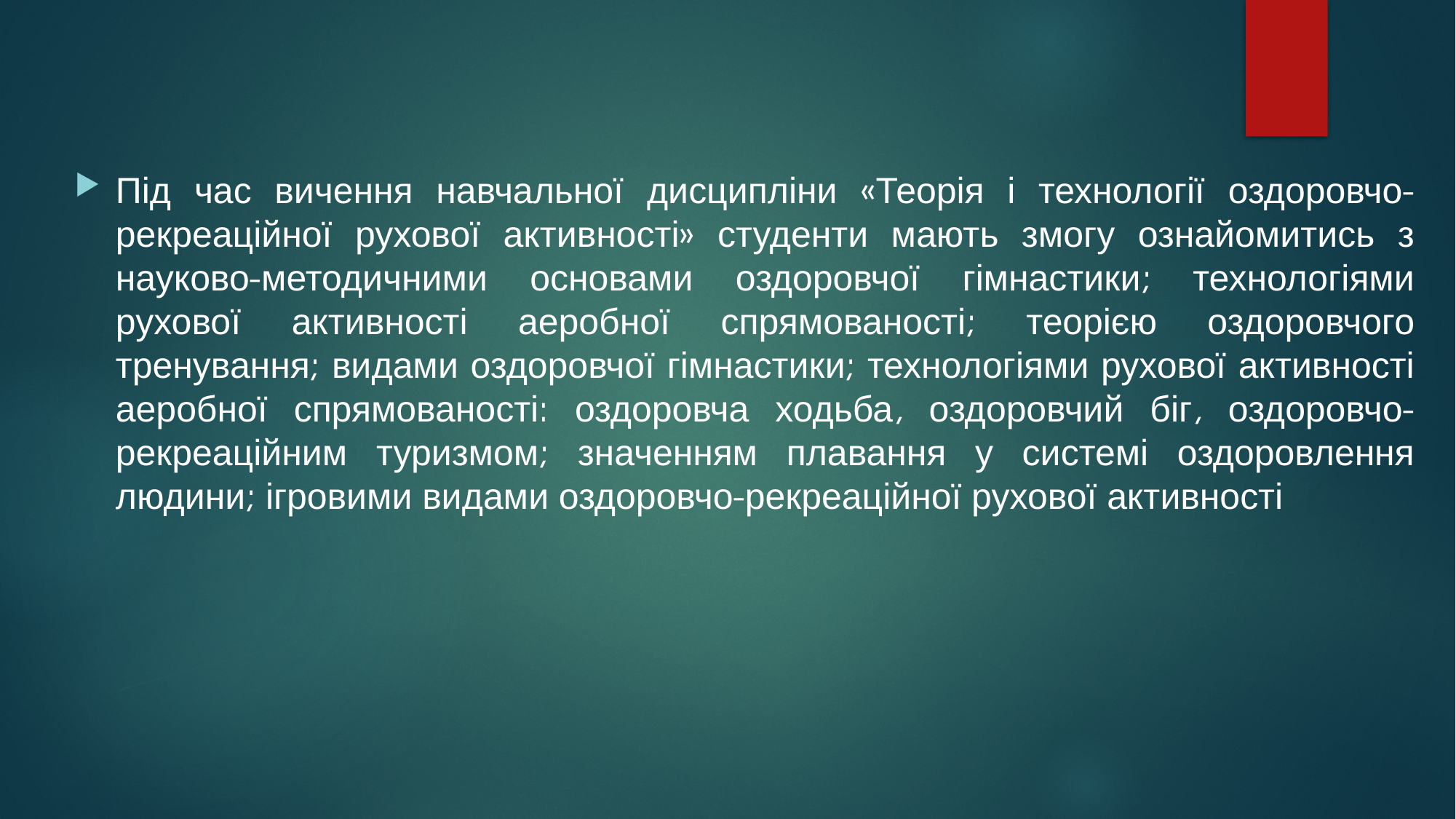

Під час вичення навчальної дисципліни «Теорія і технології оздоровчо-рекреаційної рухової активності» студенти мають змогу ознайомитись з науково-методичними основами оздоровчої гімнастики; технологіями рухової активності аеробної спрямованості; теорією оздоровчого тренування; видами оздоровчої гімнастики; технологіями рухової активності аеробної спрямованості: оздоровча ходьба, оздоровчий біг, оздоровчо-рекреаційним туризмом; значенням плавання у системі оздоровлення людини; ігровими видами оздоровчо-рекреаційної рухової активності